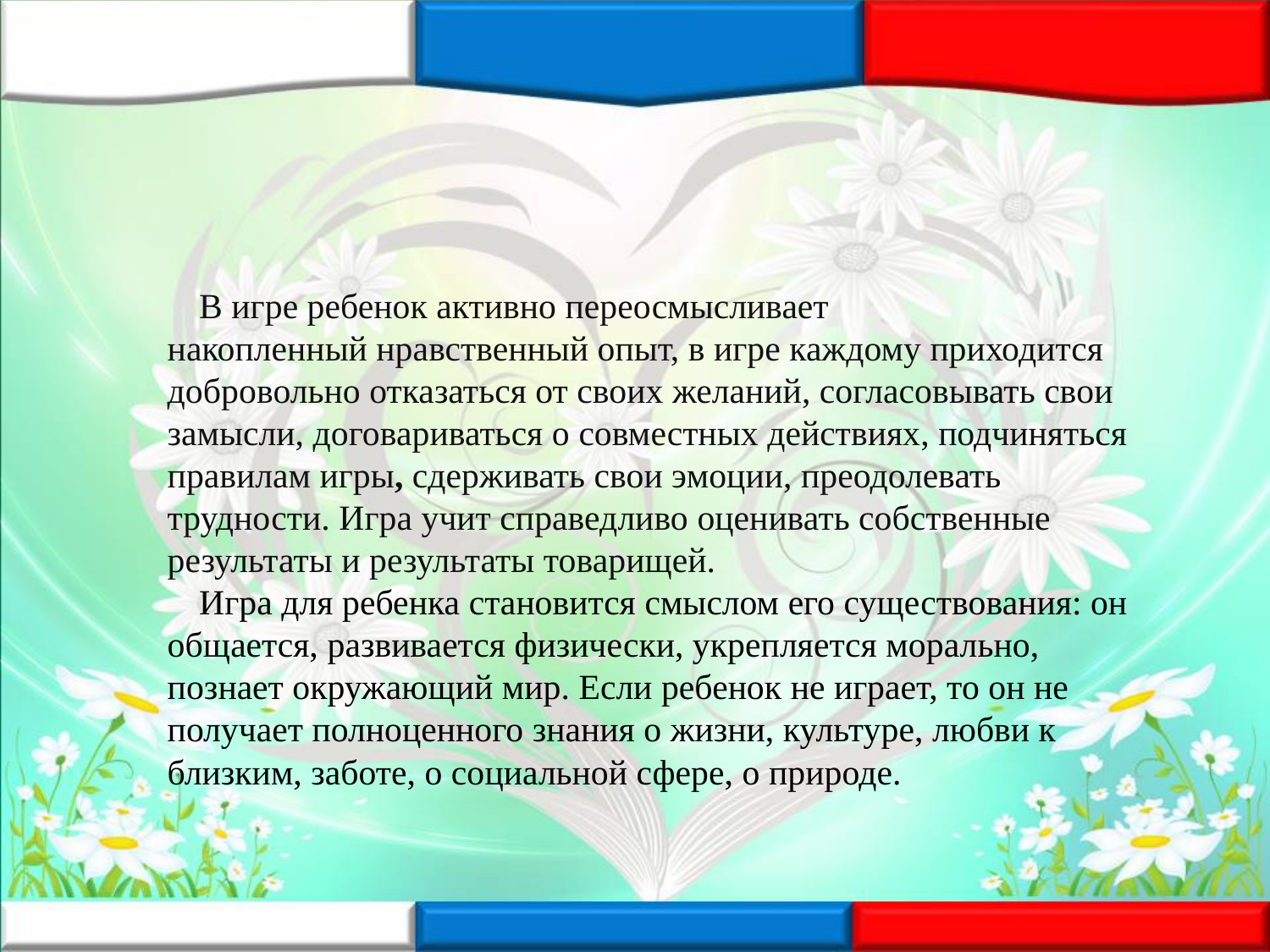

#
В игре ребенок активно переосмысливает накопленный нравственный опыт, в игре каждому приходится добровольно отказаться от своих желаний, согласовывать свои замысли, договариваться о совместных действиях, подчиняться правилам игры, сдерживать свои эмоции, преодолевать трудности. Игра учит справедливо оценивать собственные результаты и результаты товарищей.
Игра для ребенка становится смыслом его существования: он общается, развивается физически, укрепляется морально, познает окружающий мир. Если ребенок не играет, то он не получает полноценного знания о жизни, культуре, любви к близким, заботе, о социальной сфере, о природе.